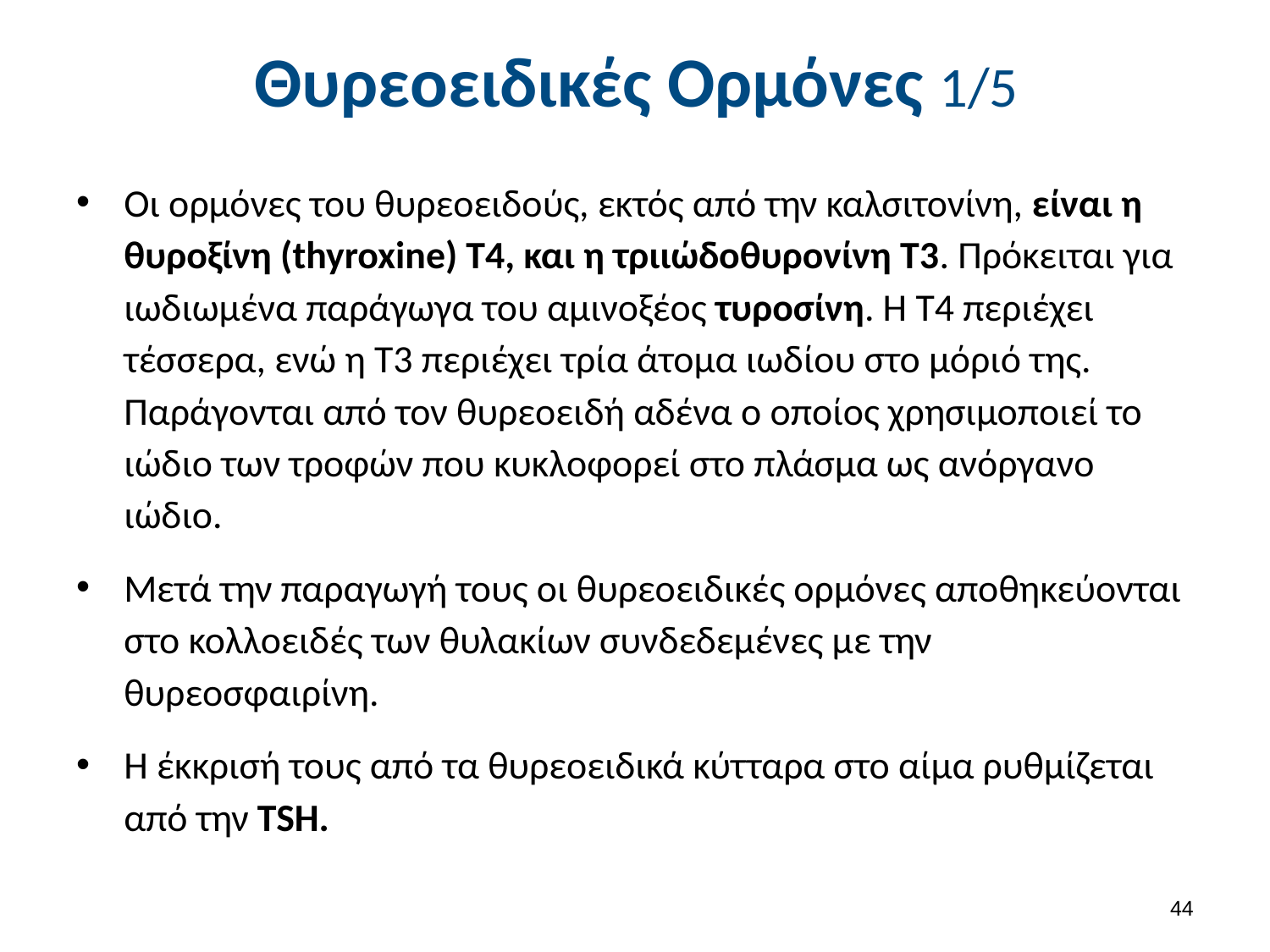

# Θυρεοειδικές Ορμόνες 1/5
Οι ορμόνες του θυρεοειδούς, εκτός από την καλσιτονίνη, είναι η  θυροξίνη (thyroxine) Τ4, και η τριιώδοθυρονίνη Τ3. Πρόκειται για ιωδιωμένα παράγωγα του αμινοξέος τυροσίνη. Η Τ4 περιέχει τέσσερα, ενώ η Τ3 περιέχει τρία άτομα ιωδίου στο μόριό της.  Παράγονται από τον θυρεοειδή αδένα ο οποίος χρησιμοποιεί το ιώδιο των τροφών που κυκλοφορεί στο πλάσμα ως ανόργανο ιώδιο.
Μετά την παραγωγή τους οι θυρεοειδικές ορμόνες αποθηκεύονται στο κολλοειδές των θυλακίων συνδεδεμένες με την θυρεοσφαιρίνη.
Η έκκρισή τους από τα θυρεοειδικά κύτταρα στο αίμα ρυθμίζεται από την TSH.
44